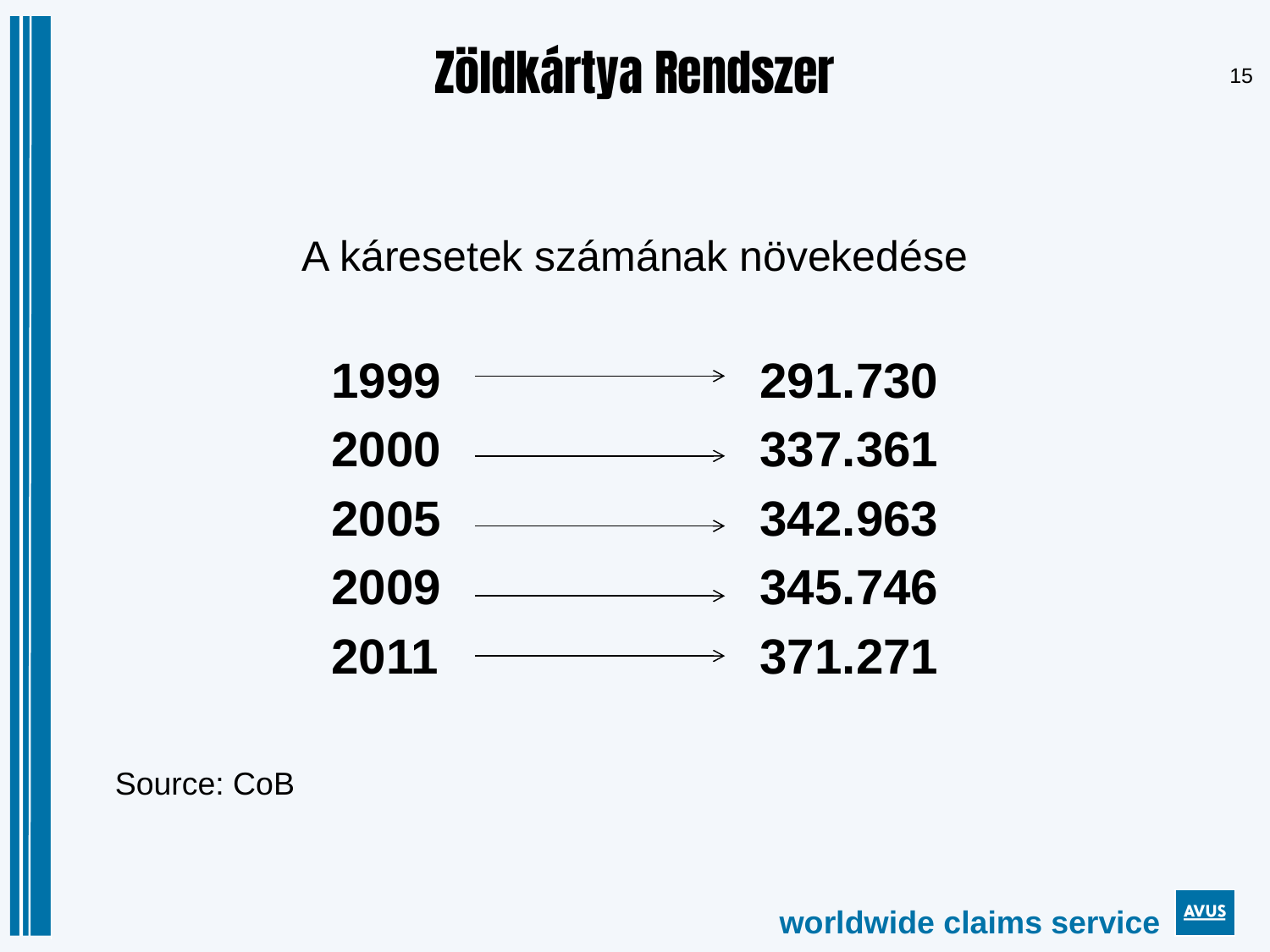

# Zöldkártya Rendszer
A káresetek számának növekedése

1999			291.730
2000			337.361
2005			342.963
2009			345.746
2011			371.271

    Source: CoB